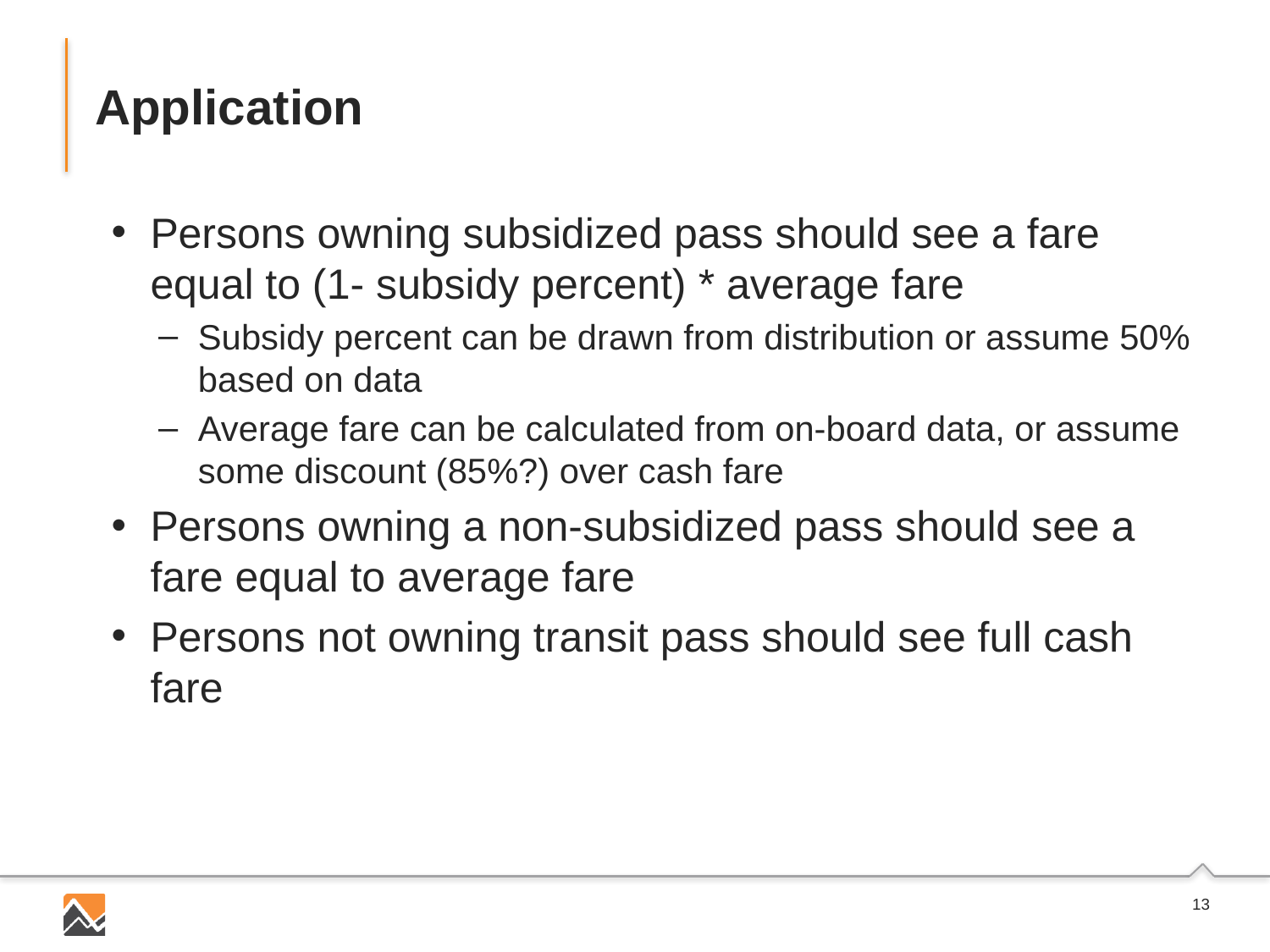

# Application
Persons owning subsidized pass should see a fare equal to (1- subsidy percent) * average fare
Subsidy percent can be drawn from distribution or assume 50% based on data
Average fare can be calculated from on-board data, or assume some discount (85%?) over cash fare
Persons owning a non-subsidized pass should see a fare equal to average fare
Persons not owning transit pass should see full cash fare